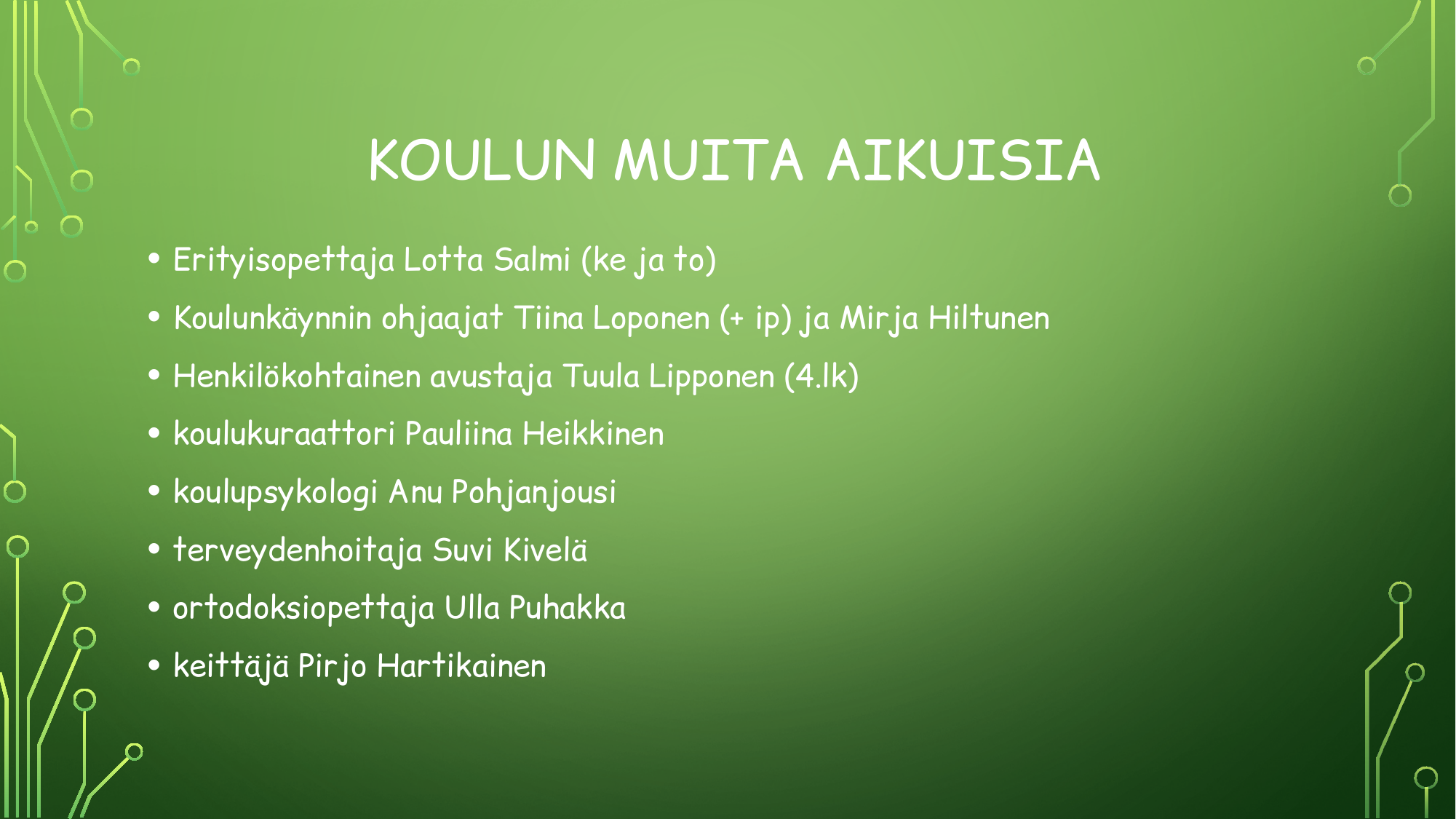

# Koulun muita aikuisia
Erityisopettaja Lotta Salmi (ke ja to)
Koulunkäynnin ohjaajat Tiina Loponen (+ ip) ja Mirja Hiltunen
Henkilökohtainen avustaja Tuula Lipponen (4.lk)
koulukuraattori Pauliina Heikkinen
koulupsykologi Anu Pohjanjousi
terveydenhoitaja Suvi Kivelä
ortodoksiopettaja Ulla Puhakka
keittäjä Pirjo Hartikainen